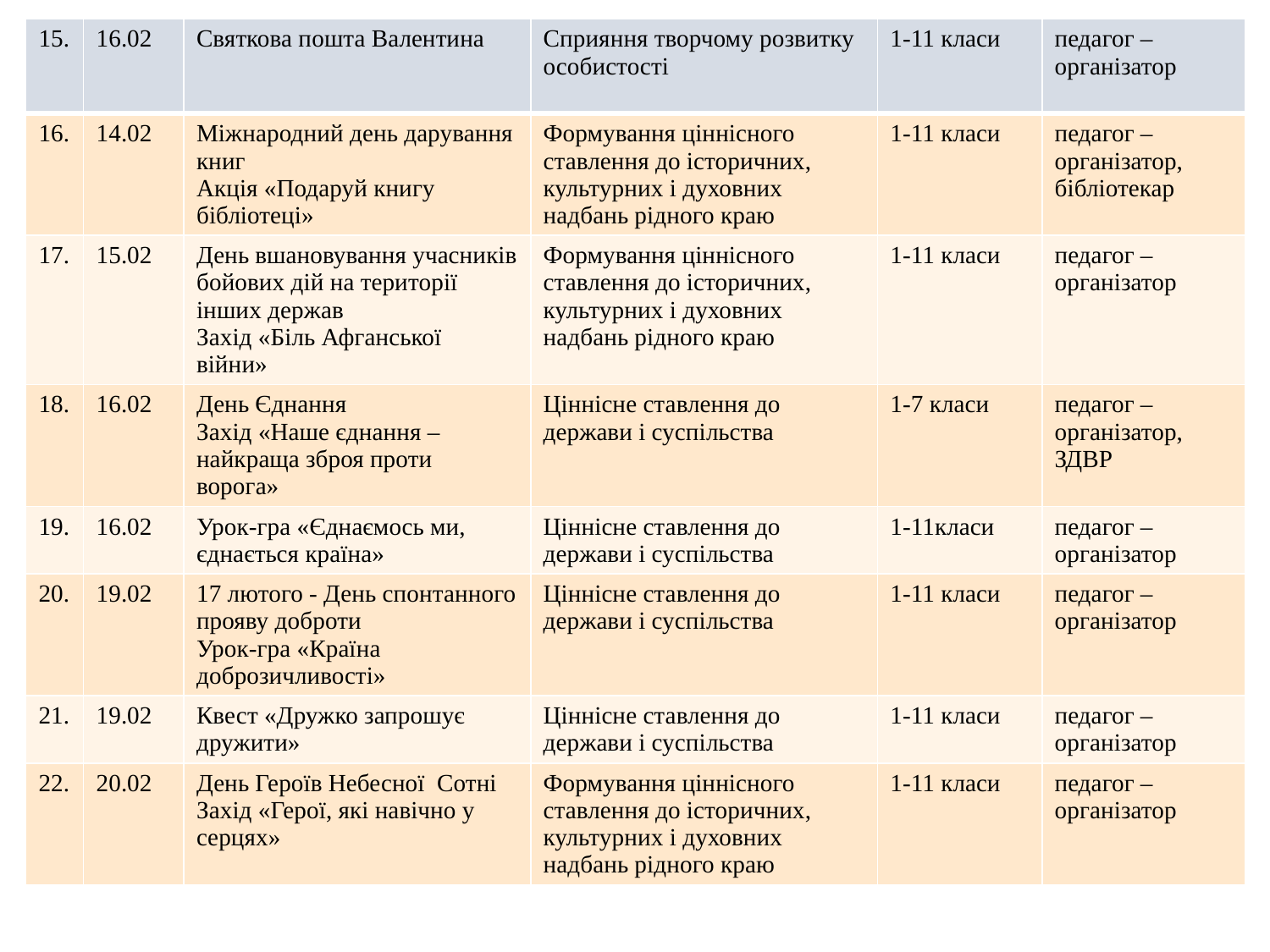

| 15. | 16.02 | Святкова пошта Валентина | Сприяння творчому розвитку особистості | 1-11 класи | педагог –організатор |
| --- | --- | --- | --- | --- | --- |
| 16. | 14.02 | Міжнародний день дарування книг Акція «Подаруй книгу бібліотеці» | Формування ціннісного ставлення до історичних, культурних і духовних надбань рідного краю | 1-11 класи | педагог –організатор, бібліотекар |
| 17. | 15.02 | День вшановування учасників бойових дій на території інших держав Захід «Біль Афганської війни» | Формування ціннісного ставлення до історичних, культурних і духовних надбань рідного краю | 1-11 класи | педагог –організатор |
| 18. | 16.02 | День Єднання Захід «Наше єднання – найкраща зброя проти ворога» | Ціннісне ставлення до держави і суспільства | 1-7 класи | педагог –організатор, ЗДВР |
| 19. | 16.02 | Урок-гра «Єднаємось ми, єднається країна» | Ціннісне ставлення до держави і суспільства | 1-11класи | педагог –організатор |
| 20. | 19.02 | 17 лютого - День спонтанного прояву доброти Урок-гра «Країна доброзичливості» | Ціннісне ставлення до держави і суспільства | 1-11 класи | педагог –організатор |
| 21. | 19.02 | Квест «Дружко запрошує дружити» | Ціннісне ставлення до держави і суспільства | 1-11 класи | педагог –організатор |
| 22. | 20.02 | День Героїв Небесної Сотні Захід «Герої, які навічно у серцях» | Формування ціннісного ставлення до історичних, культурних і духовних надбань рідного краю | 1-11 класи | педагог –організатор |